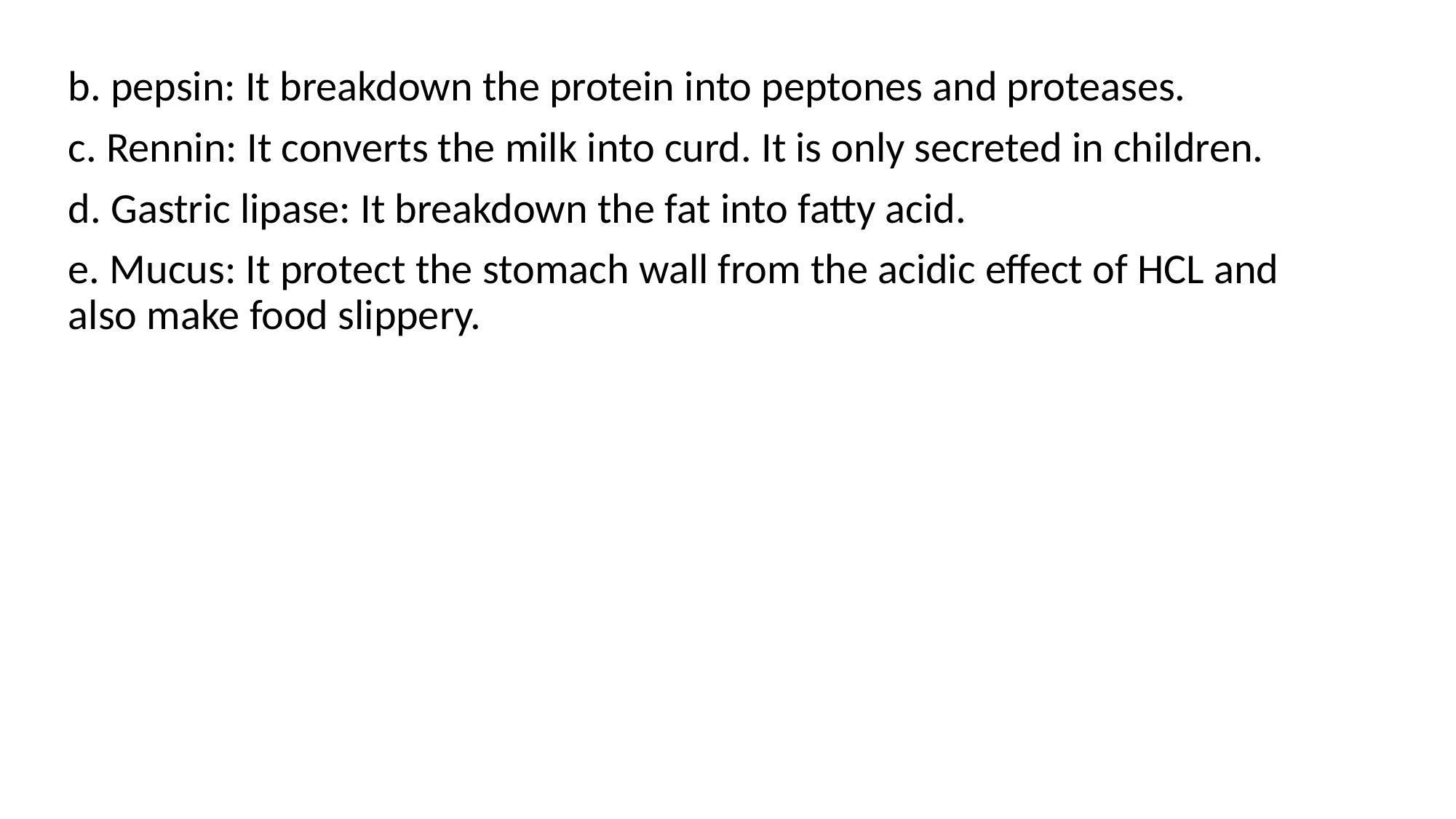

b. pepsin: It breakdown the protein into peptones and proteases.
c. Rennin: It converts the milk into curd. It is only secreted in children.
d. Gastric lipase: It breakdown the fat into fatty acid.
e. Mucus: It protect the stomach wall from the acidic effect of HCL and also make food slippery.